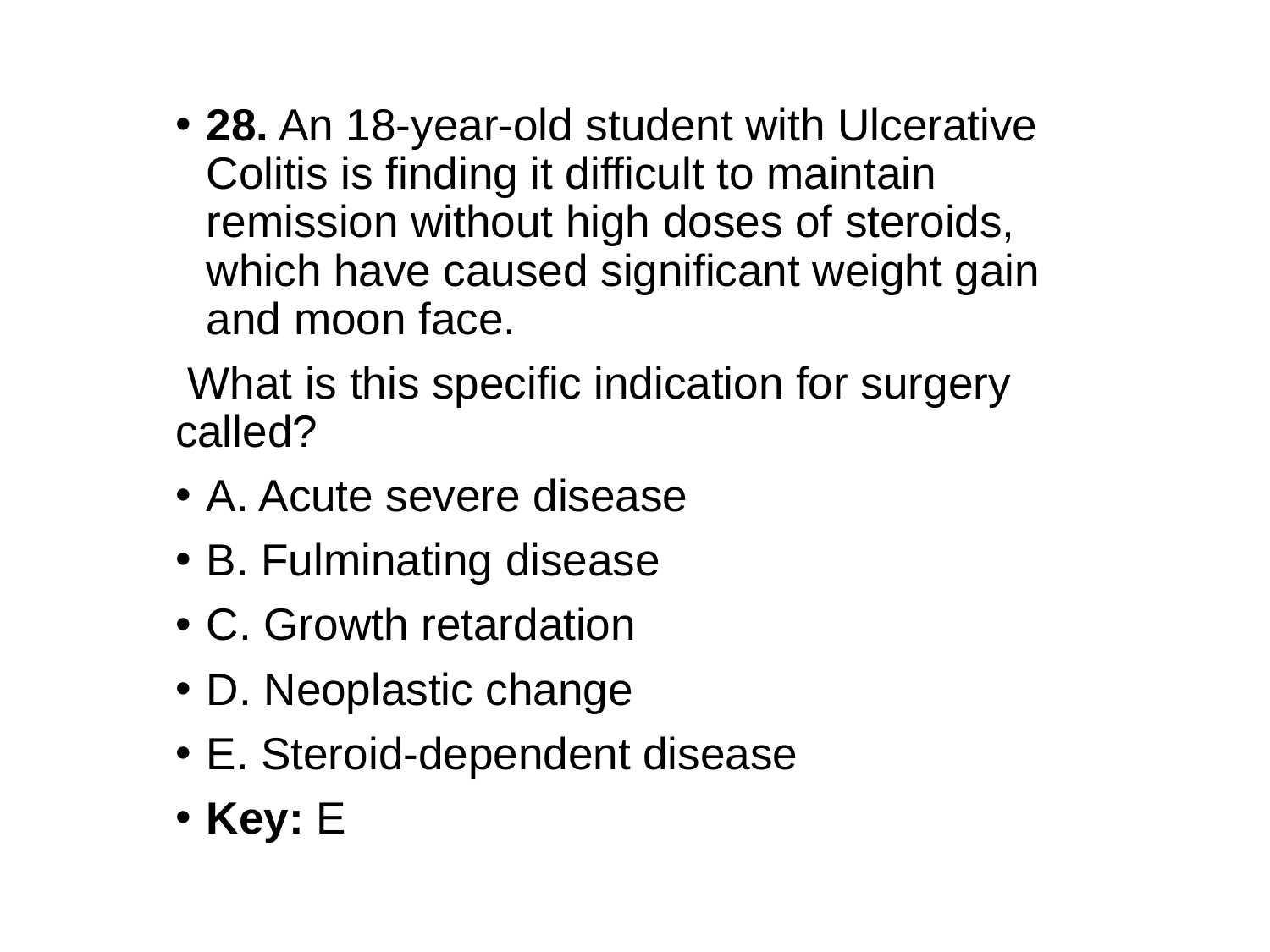

28. An 18-year-old student with Ulcerative Colitis is finding it difficult to maintain remission without high doses of steroids, which have caused significant weight gain and moon face.
 What is this specific indication for surgery called?
A. Acute severe disease
B. Fulminating disease
C. Growth retardation
D. Neoplastic change
E. Steroid-dependent disease
Key: E